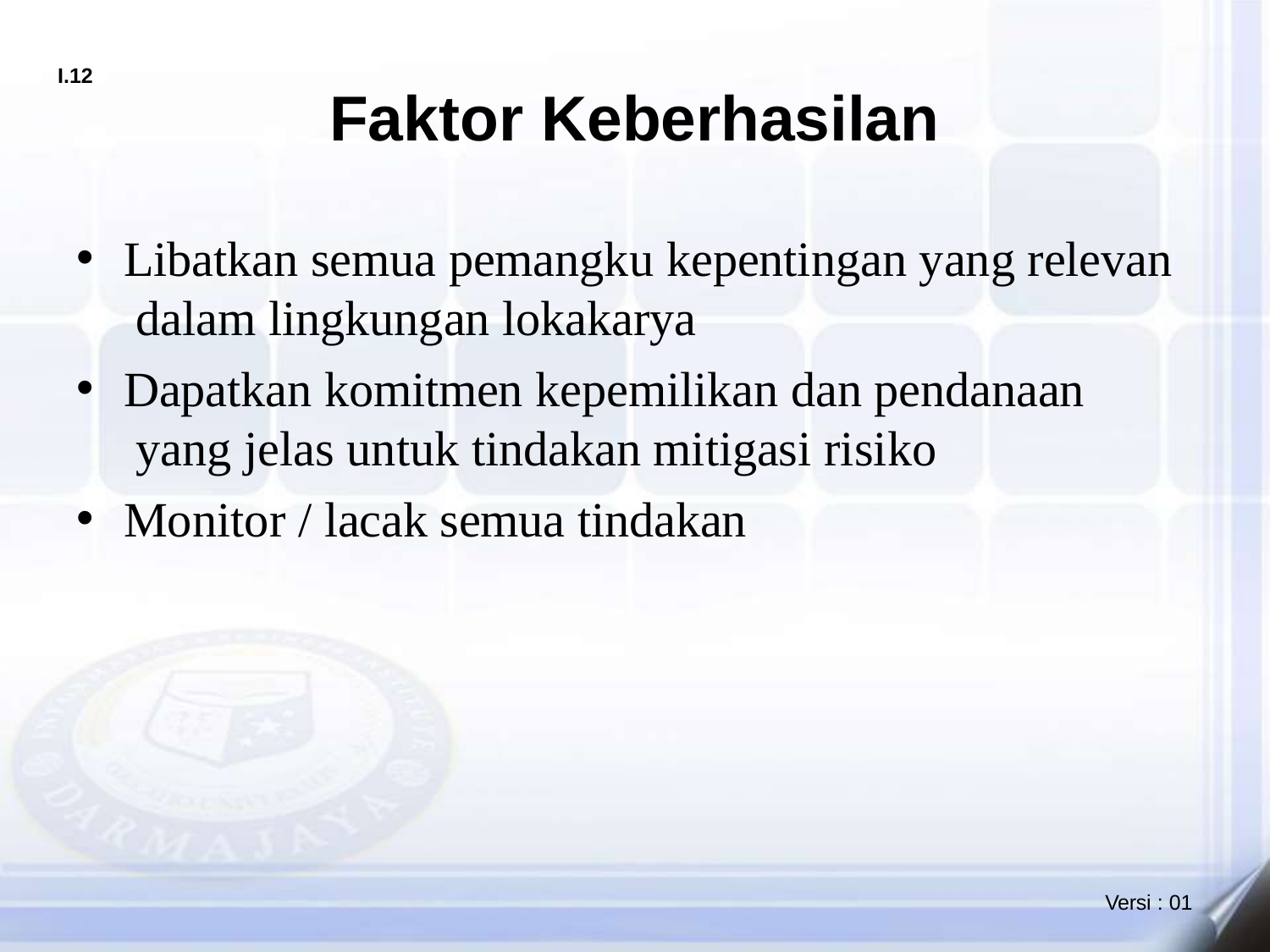

I.12
# Faktor Keberhasilan
Libatkan semua pemangku kepentingan yang relevan  dalam lingkungan lokakarya
Dapatkan komitmen kepemilikan dan pendanaan  yang jelas untuk tindakan mitigasi risiko
Monitor / lacak semua tindakan
Versi : 01